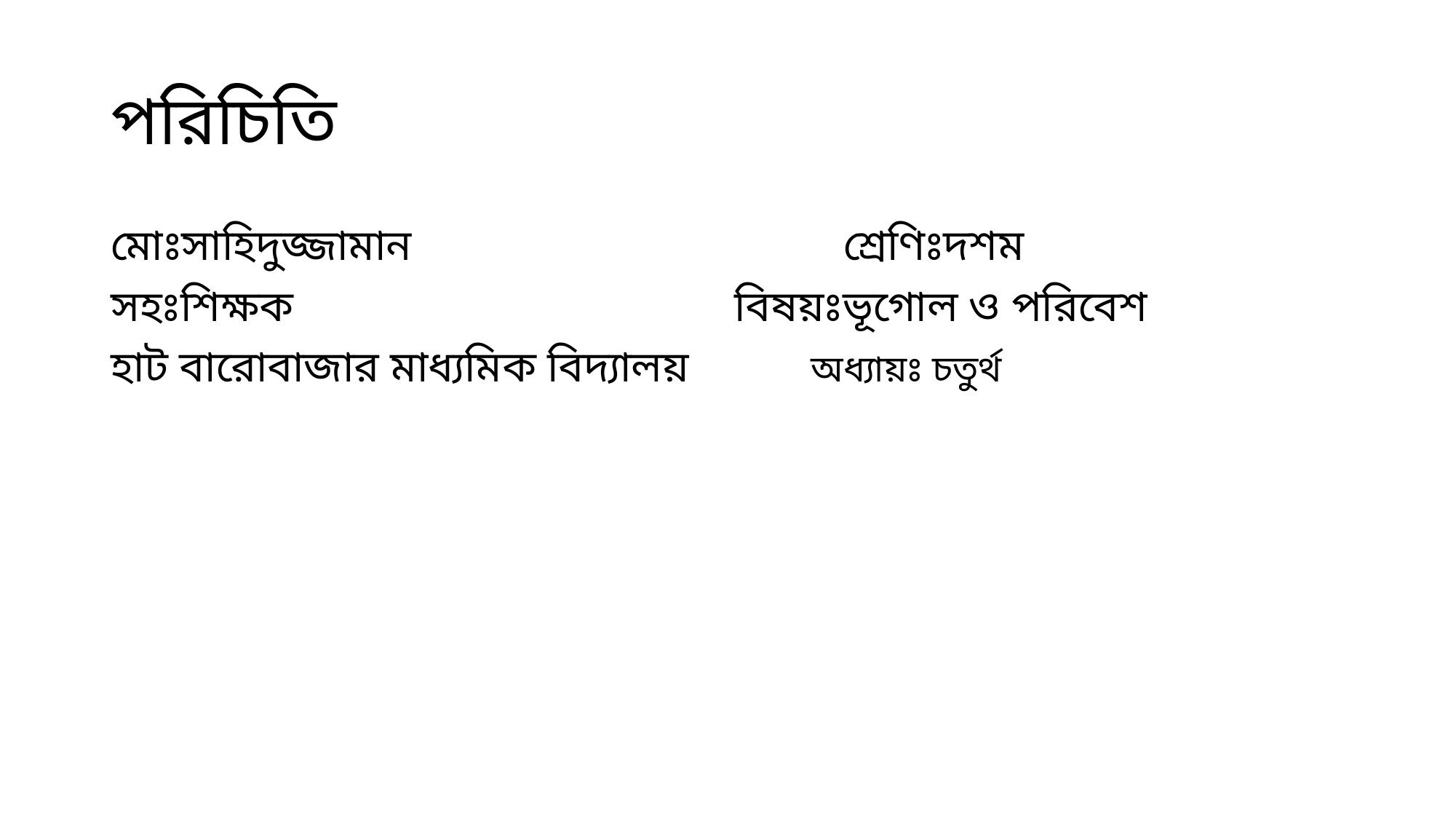

# পরিচিতি
মোঃসাহিদুজ্জামান                 		       শ্রেণিঃদশম
সহঃশিক্ষক                     		       বিষয়ঃভূগোল ও পরিবেশ
হাট বারোবাজার মাধ্যমিক বিদ্যালয়           অধ্যায়ঃ চতুর্থ